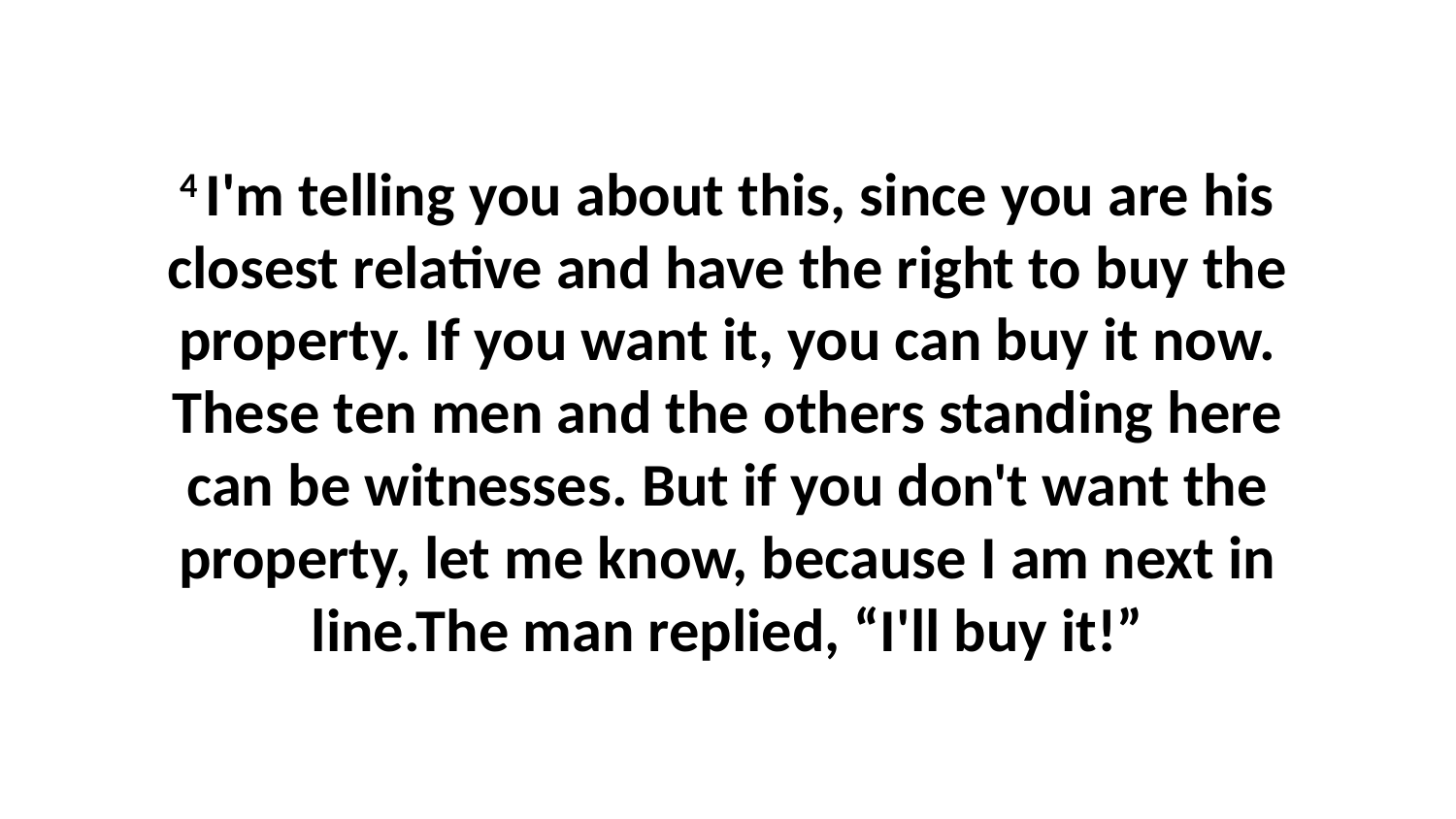

4 I'm telling you about this, since you are his closest relative and have the right to buy the property. If you want it, you can buy it now. These ten men and the others standing here can be witnesses. But if you don't want the property, let me know, because I am next in line.The man replied, “I'll buy it!”